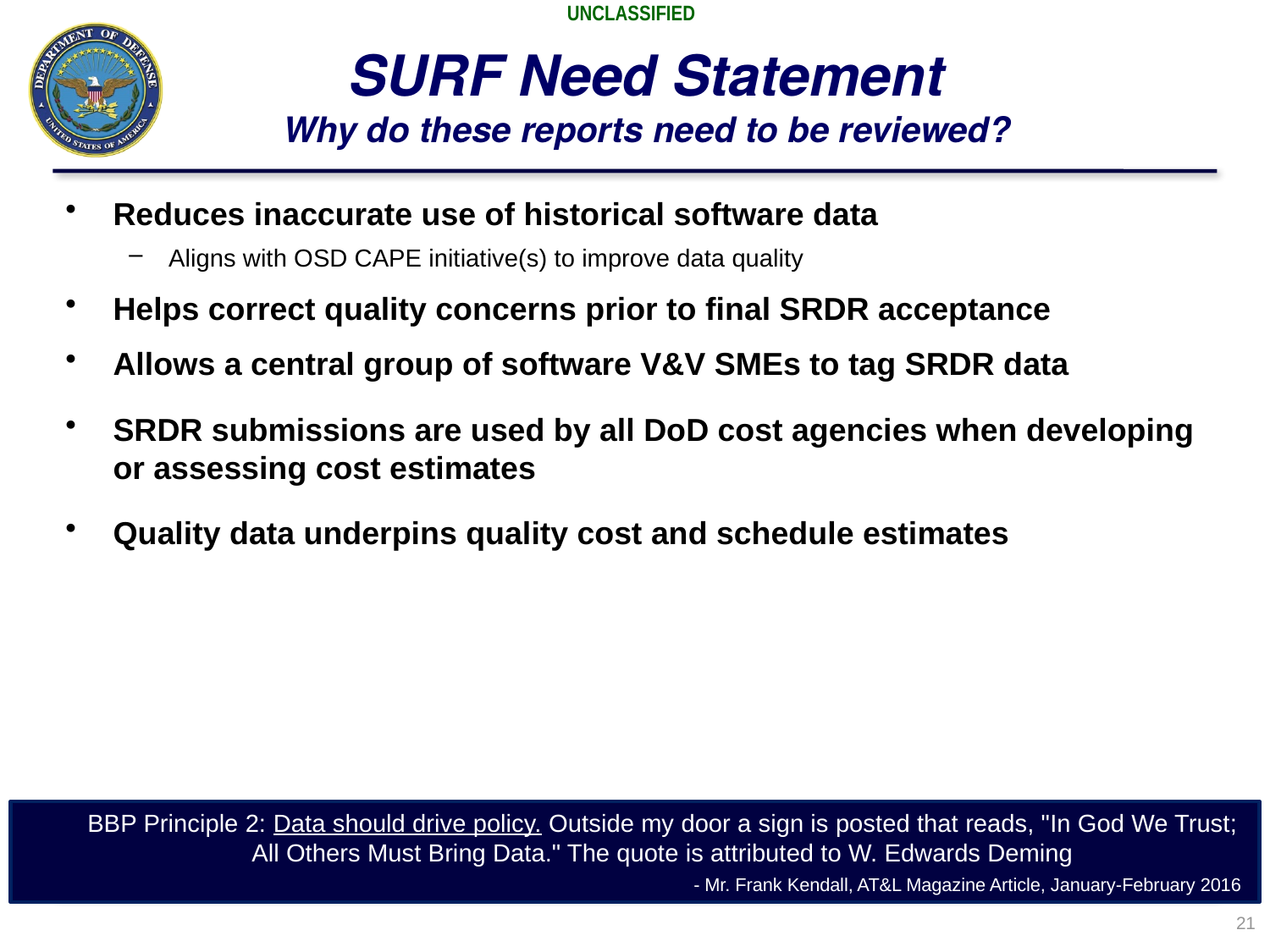

SURF Need Statement
Why do these reports need to be reviewed?
Reduces inaccurate use of historical software data
Aligns with OSD CAPE initiative(s) to improve data quality
Helps correct quality concerns prior to final SRDR acceptance
Allows a central group of software V&V SMEs to tag SRDR data
SRDR submissions are used by all DoD cost agencies when developing or assessing cost estimates
Quality data underpins quality cost and schedule estimates

BBP Principle 2: Data should drive policy. Outside my door a sign is posted that reads, "In God We Trust; All Others Must Bring Data." The quote is attributed to W. Edwards Deming
			- Mr. Frank Kendall, AT&L Magazine Article, January-February 2016
21